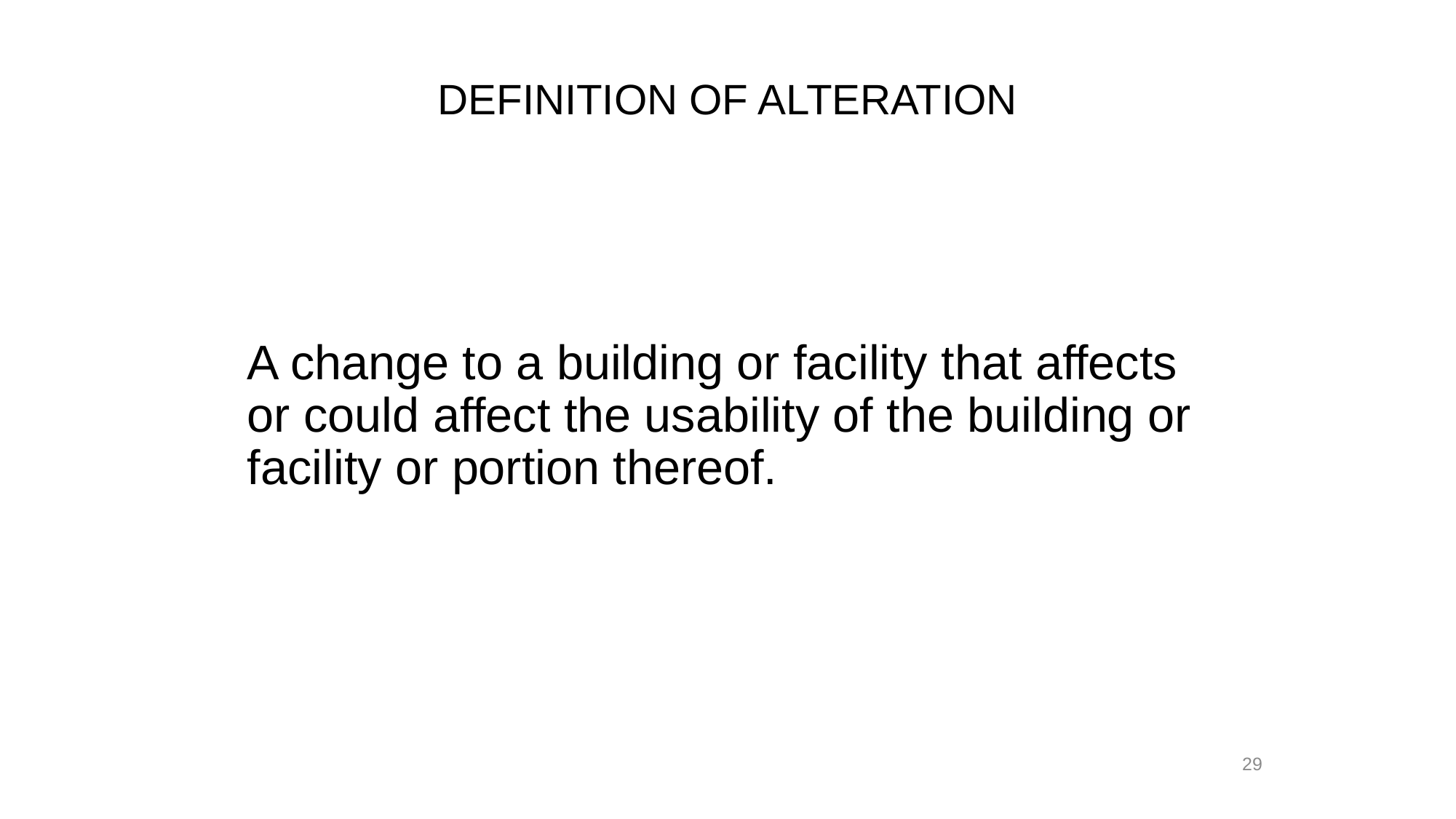

# Definition of Alteration

A change to a building or facility that affects or could affect the usability of the building or facility or portion thereof.
29